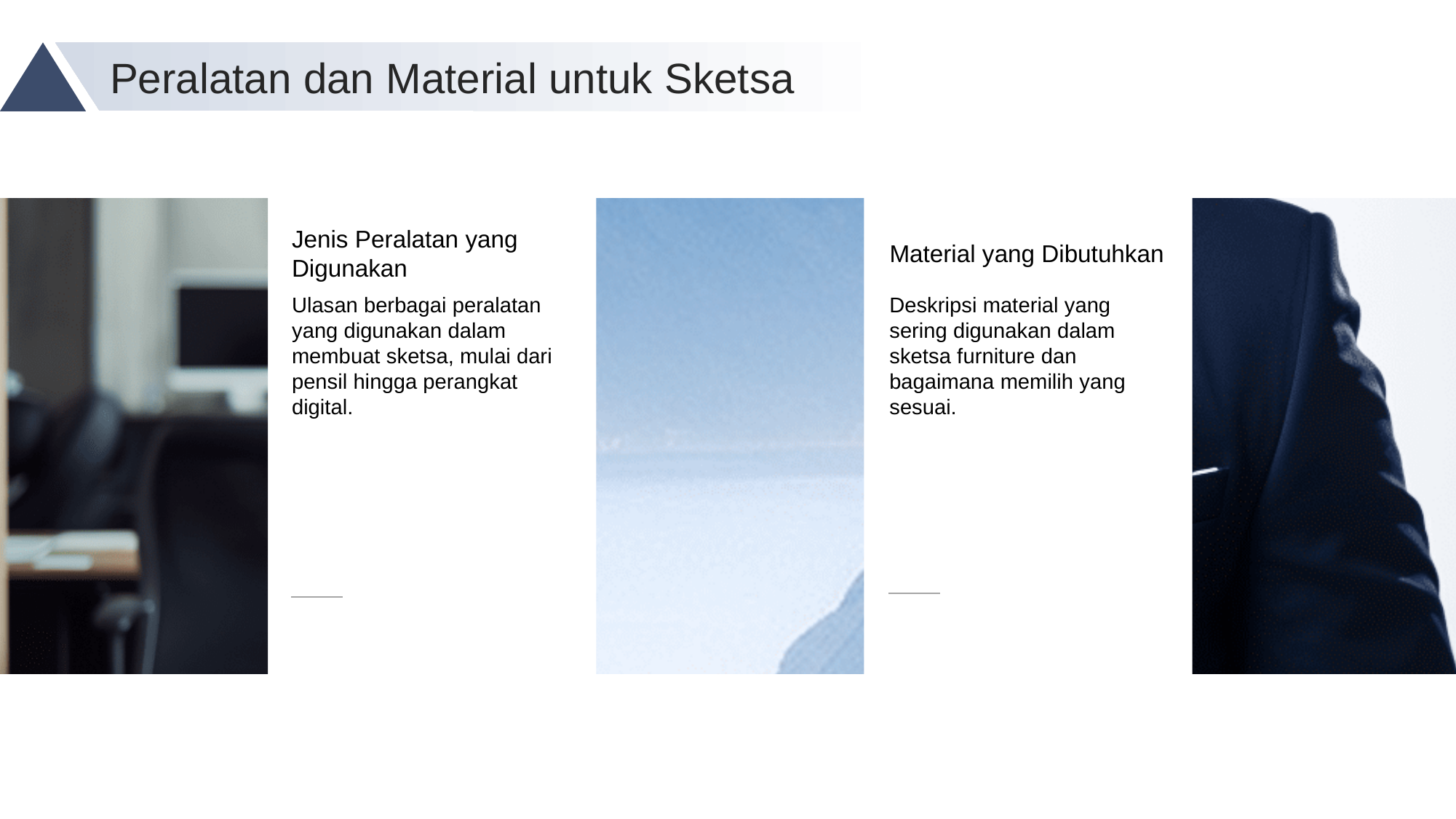

Peralatan dan Material untuk Sketsa

Material yang Dibutuhkan
Jenis Peralatan yang Digunakan
Ulasan berbagai peralatan yang digunakan dalam membuat sketsa, mulai dari pensil hingga perangkat digital.
Deskripsi material yang sering digunakan dalam sketsa furniture dan bagaimana memilih yang sesuai.